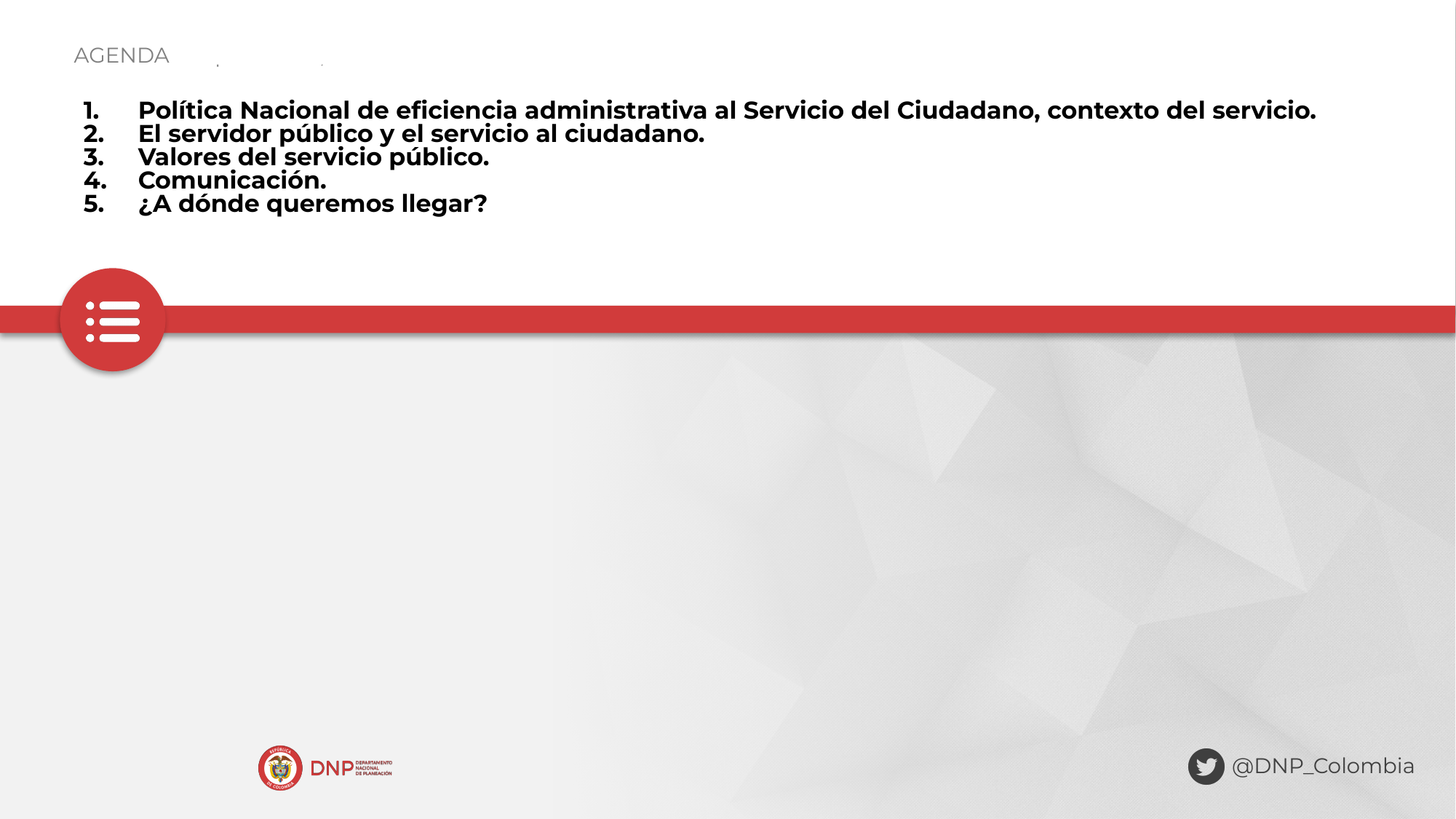

Política Nacional de eficiencia administrativa al Servicio del Ciudadano, contexto del servicio.
El servidor público y el servicio al ciudadano.
Valores del servicio público.
Comunicación.
¿A dónde queremos llegar?